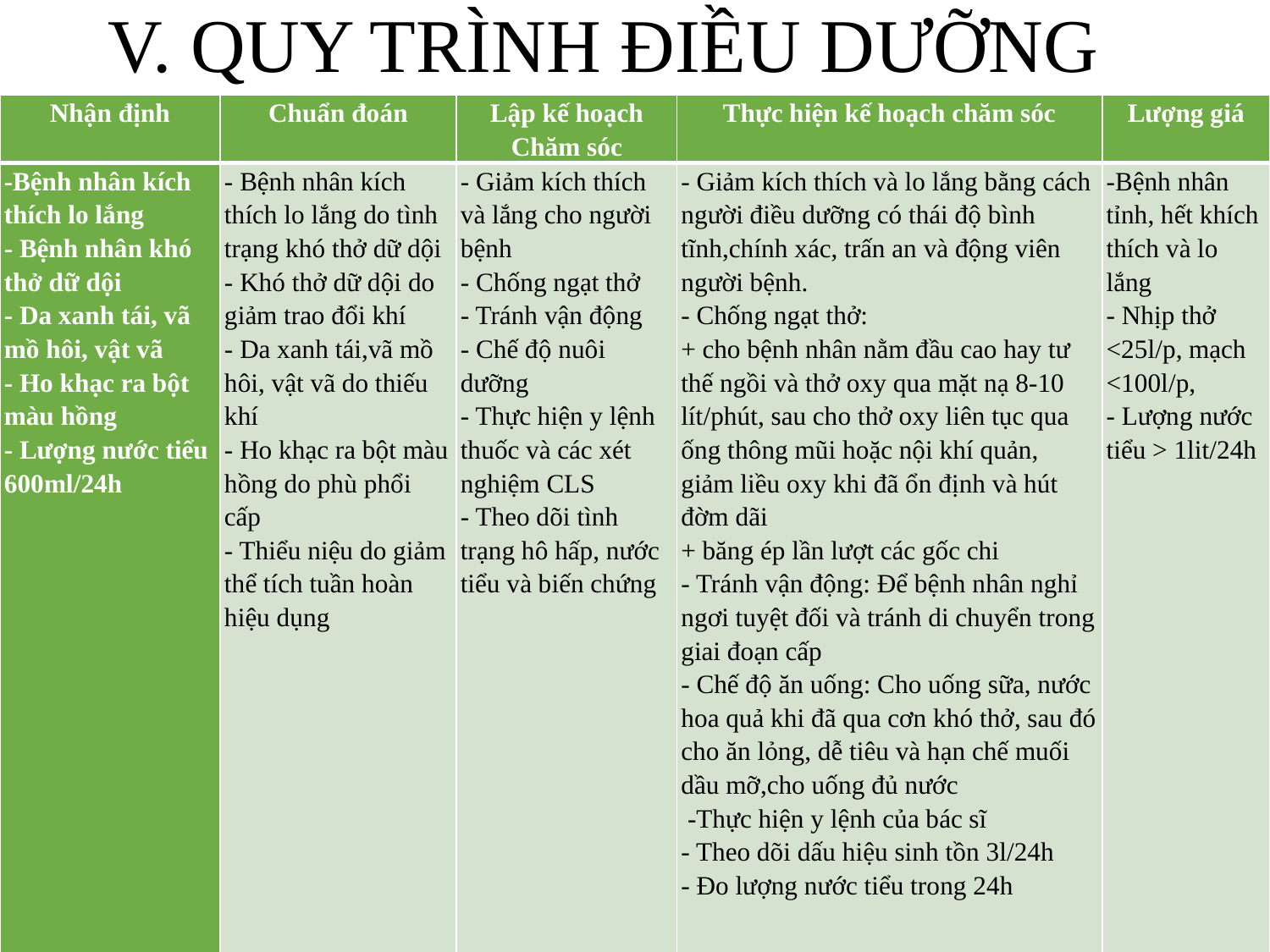

# V. QUY TRÌNH ĐIỀU DƯỠNG
| Nhận định | Chuẩn đoán | Lập kế hoạch Chăm sóc | Thực hiện kế hoạch chăm sóc | Lượng giá |
| --- | --- | --- | --- | --- |
| -Bệnh nhân kích thích lo lắng - Bệnh nhân khó thở dữ dội - Da xanh tái, vã mồ hôi, vật vã - Ho khạc ra bột màu hồng - Lượng nước tiểu 600ml/24h | - Bệnh nhân kích thích lo lắng do tình trạng khó thở dữ dội - Khó thở dữ dội do giảm trao đổi khí - Da xanh tái,vã mồ hôi, vật vã do thiếu khí - Ho khạc ra bột màu hồng do phù phổi cấp - Thiểu niệu do giảm thể tích tuần hoàn hiệu dụng | - Giảm kích thích và lắng cho người bệnh - Chống ngạt thở - Tránh vận động - Chế độ nuôi dưỡng - Thực hiện y lệnh thuốc và các xét nghiệm CLS - Theo dõi tình trạng hô hấp, nước tiểu và biến chứng | - Giảm kích thích và lo lắng bằng cách người điều dưỡng có thái độ bình tĩnh,chính xác, trấn an và động viên người bệnh. - Chống ngạt thở: + cho bệnh nhân nằm đầu cao hay tư thế ngồi và thở oxy qua mặt nạ 8-10 lít/phút, sau cho thở oxy liên tục qua ống thông mũi hoặc nội khí quản, giảm liều oxy khi đã ổn định và hút đờm dãi + băng ép lần lượt các gốc chi - Tránh vận động: Để bệnh nhân nghỉ ngơi tuyệt đối và tránh di chuyển trong giai đoạn cấp - Chế độ ăn uống: Cho uống sữa, nước hoa quả khi đã qua cơn khó thở, sau đó cho ăn lỏng, dễ tiêu và hạn chế muối dầu mỡ,cho uống đủ nước  -Thực hiện y lệnh của bác sĩ - Theo dõi dấu hiệu sinh tồn 3l/24h - Đo lượng nước tiểu trong 24h | -Bệnh nhân tỉnh, hết khích thích và lo lắng - Nhịp thở <25l/p, mạch <100l/p, - Lượng nước tiểu > 1lit/24h |